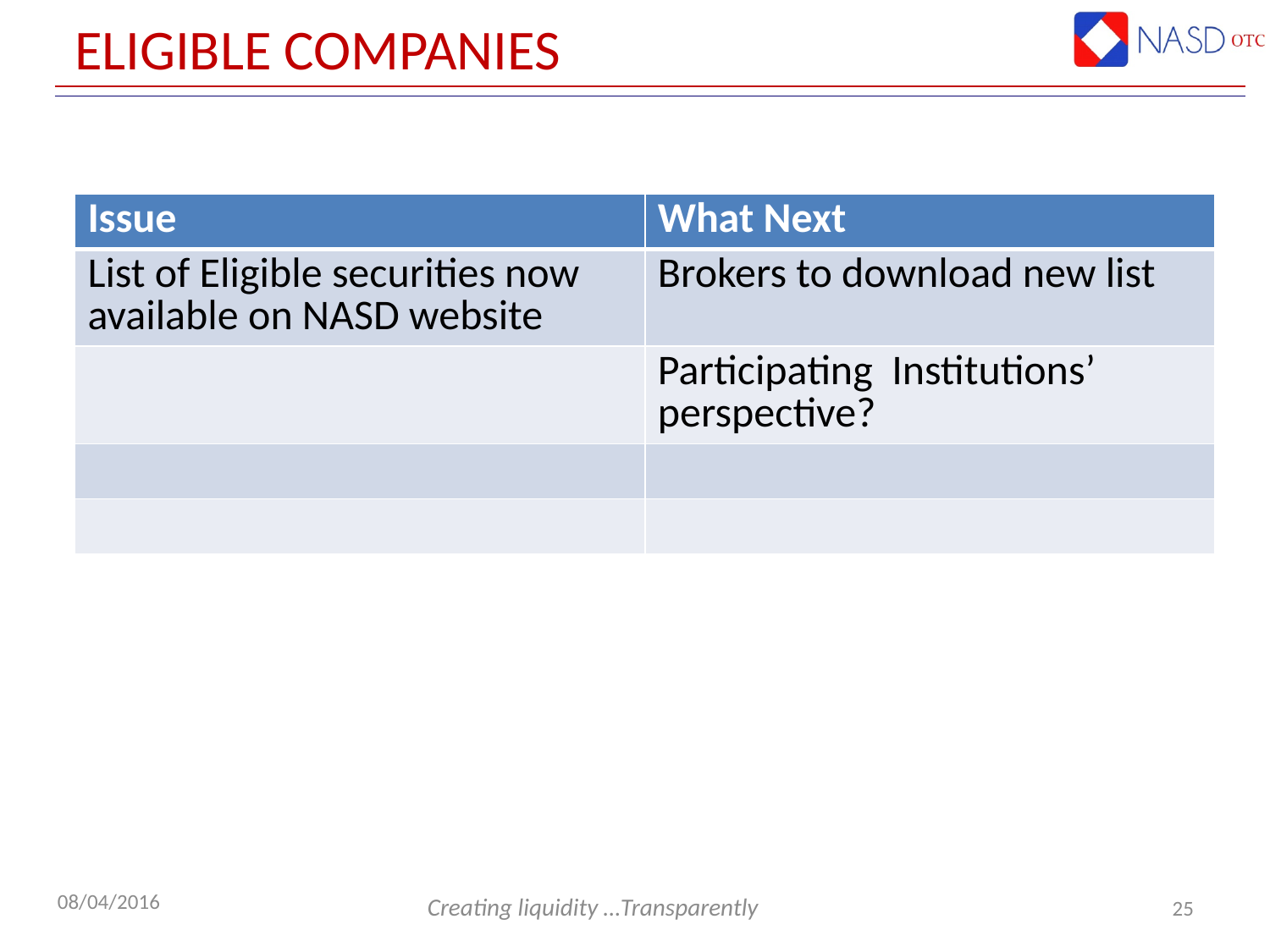

# Eligible Companies

| Issue | What Next |
| --- | --- |
| List of Eligible securities now available on NASD website | Brokers to download new list |
|  | Participating Institutions’ perspective? |
|  |  |
|  |  |
25